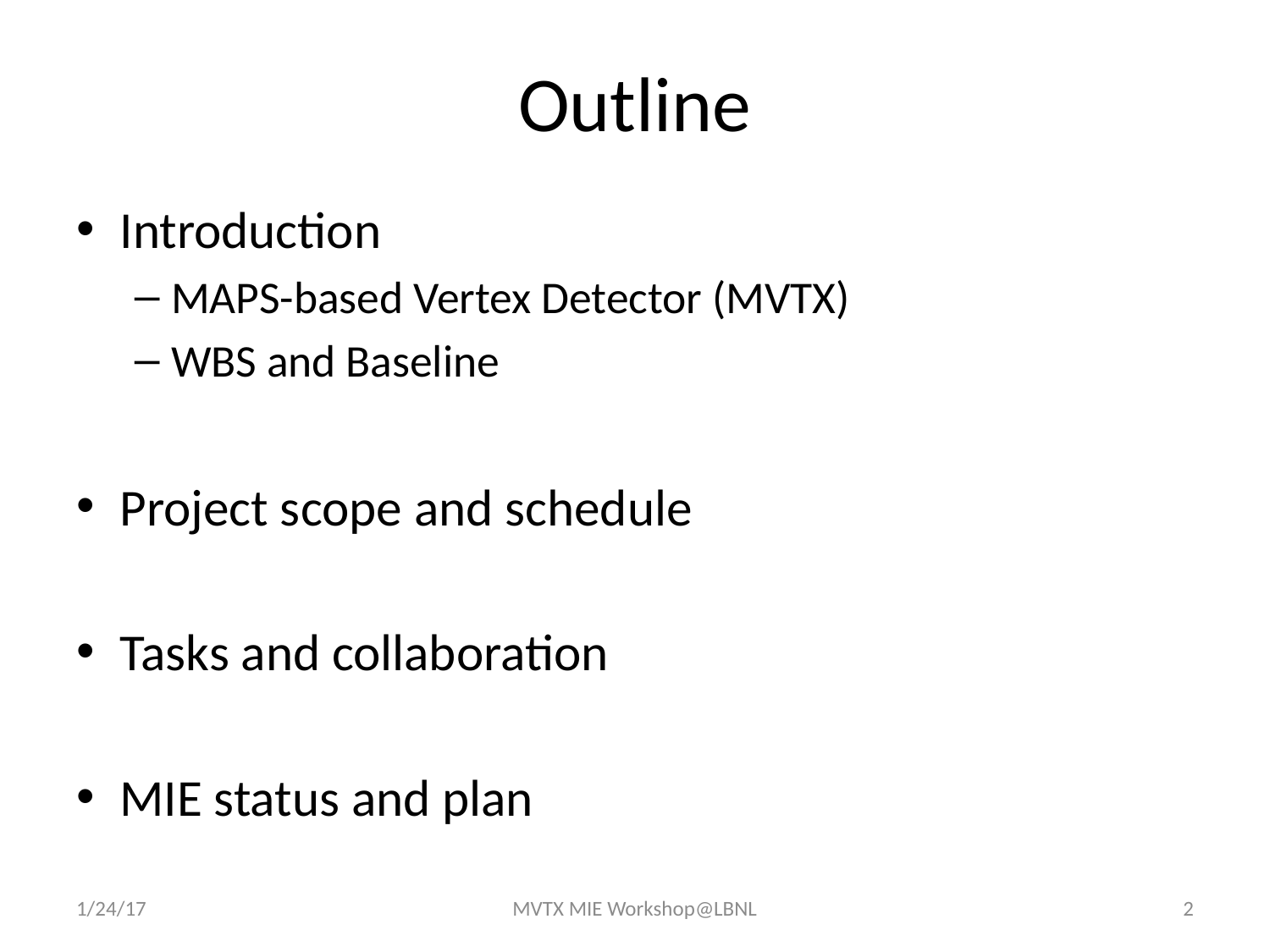

# Outline
Introduction
MAPS-based Vertex Detector (MVTX)
WBS and Baseline

Project scope and schedule

Tasks and collaboration

MIE status and plan

1/24/17
MVTX MIE Workshop@LBNL
2